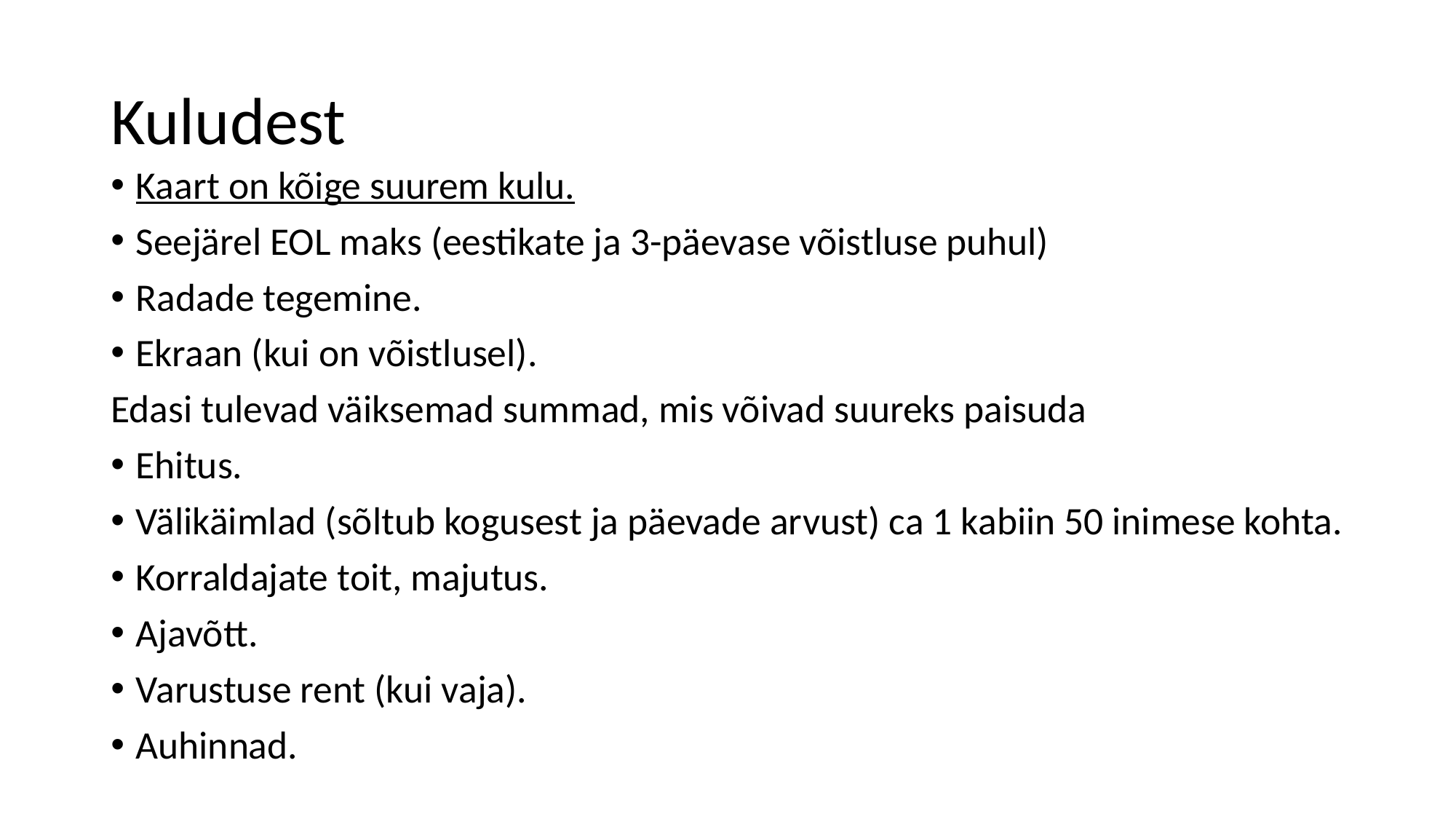

# Kuludest
Kaart on kõige suurem kulu.
Seejärel EOL maks (eestikate ja 3-päevase võistluse puhul)
Radade tegemine.
Ekraan (kui on võistlusel).
Edasi tulevad väiksemad summad, mis võivad suureks paisuda
Ehitus.
Välikäimlad (sõltub kogusest ja päevade arvust) ca 1 kabiin 50 inimese kohta.
Korraldajate toit, majutus.
Ajavõtt.
Varustuse rent (kui vaja).
Auhinnad.